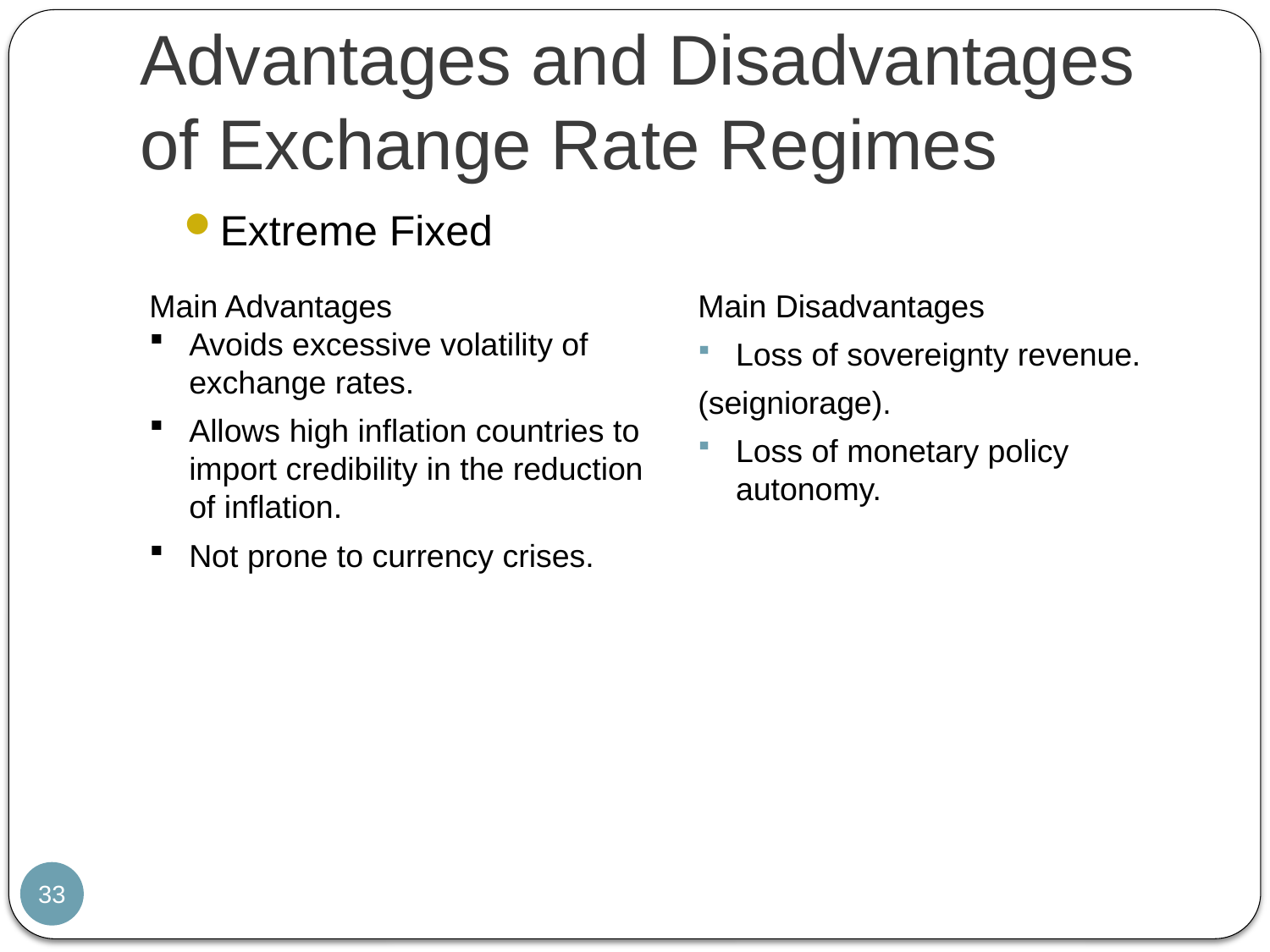

# Advantages and Disadvantages of Exchange Rate Regimes
Extreme Fixed
Main Advantages
Avoids excessive volatility of exchange rates.
Allows high inflation countries to import credibility in the reduction of inflation.
Not prone to currency crises.

Main Disadvantages
Loss of sovereignty revenue.
(seigniorage).
Loss of monetary policy autonomy.
33